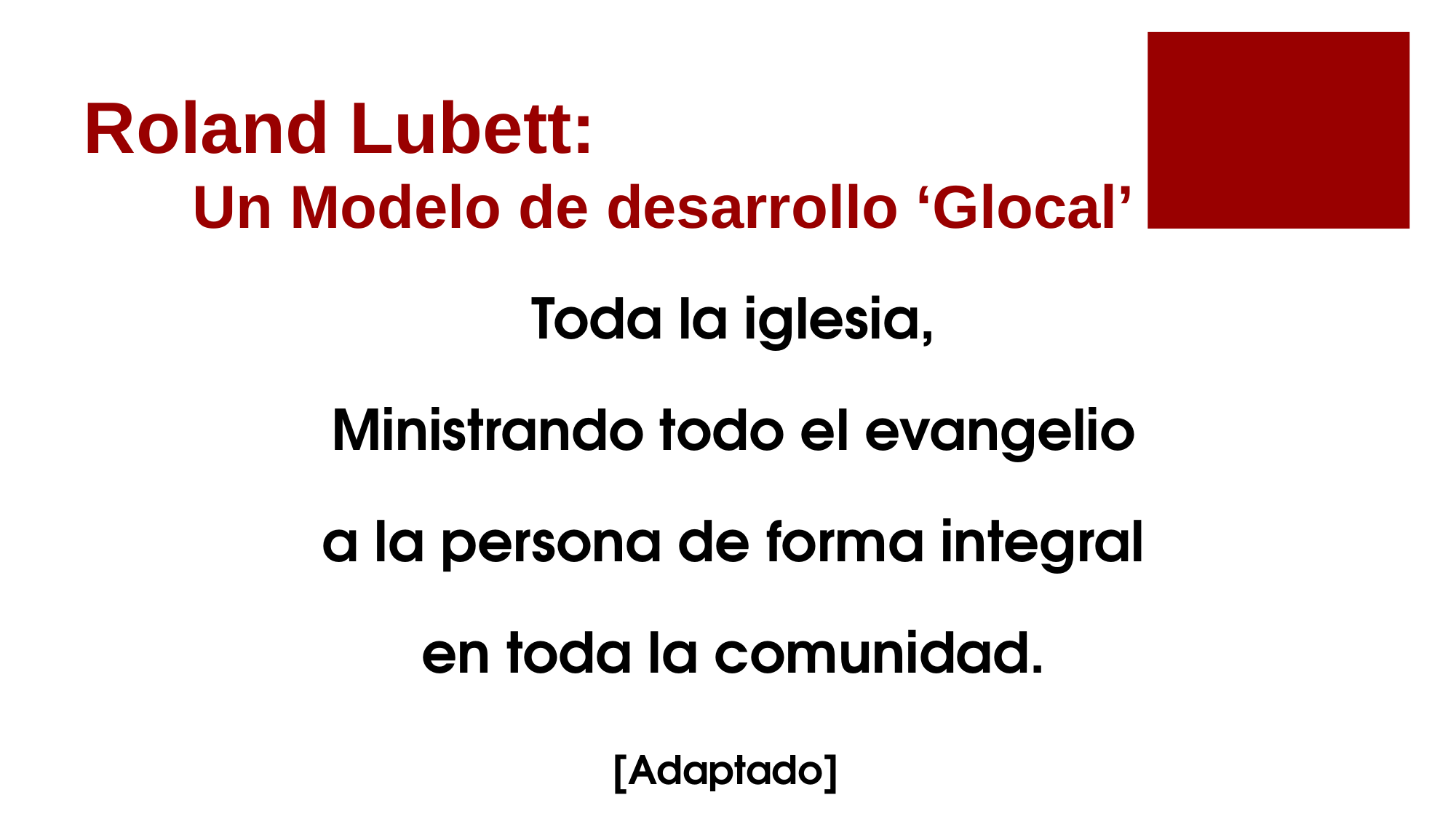

# Roland Lubett: Un Modelo de desarrollo ‘Glocal’
Toda la iglesia,
Ministrando todo el evangelio
a la persona de forma integral
en toda la comunidad.
[Adaptado]